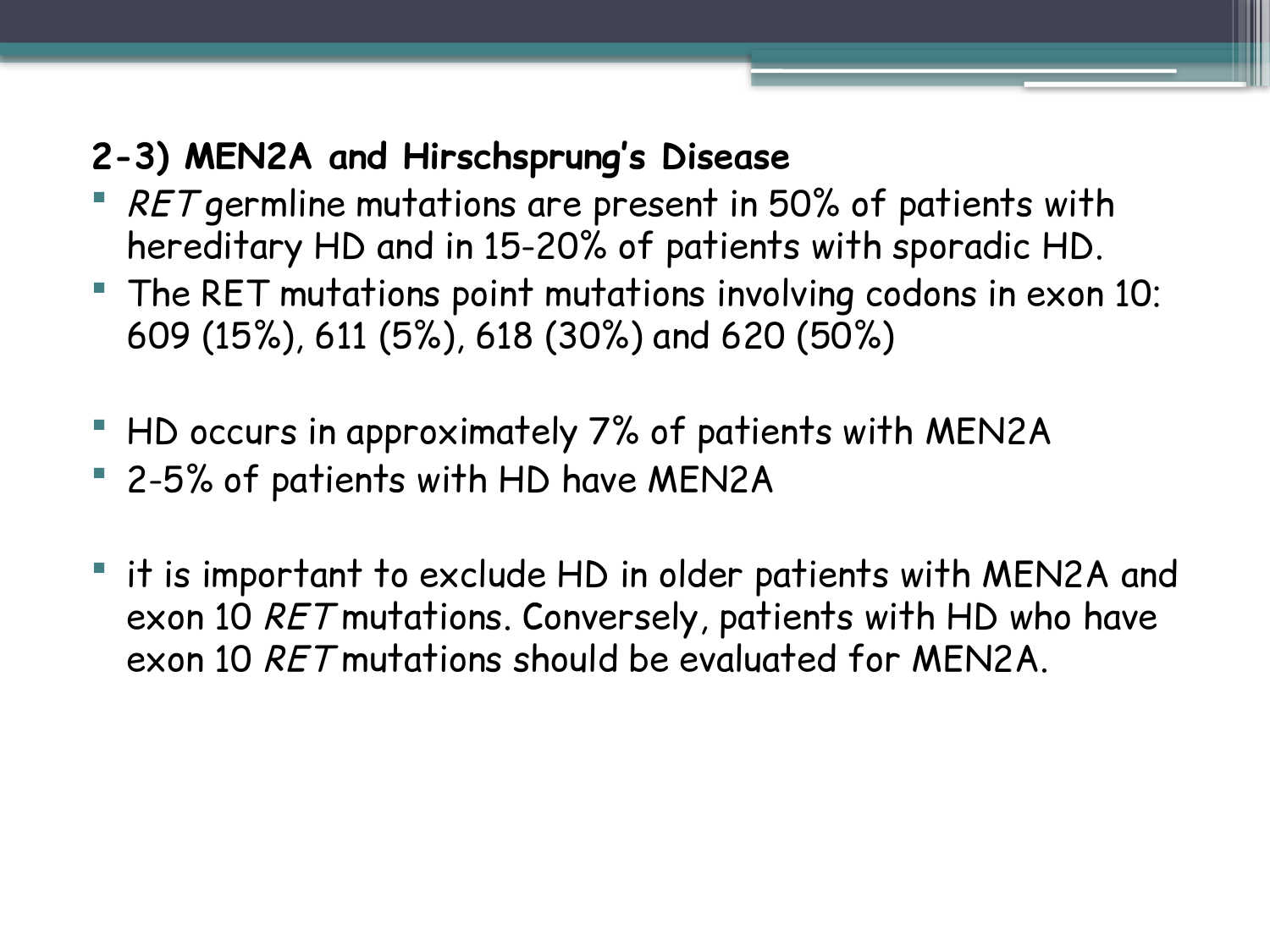

2-3) MEN2A and Hirschsprung’s Disease
RET germline mutations are present in 50% of patients with hereditary HD and in 15-20% of patients with sporadic HD.
The RET mutations point mutations involving codons in exon 10: 609 (15%), 611 (5%), 618 (30%) and 620 (50%)

HD occurs in approximately 7% of patients with MEN2A
2-5% of patients with HD have MEN2A

it is important to exclude HD in older patients with MEN2A and exon 10 RET mutations. Conversely, patients with HD who have exon 10 RET mutations should be evaluated for MEN2A.